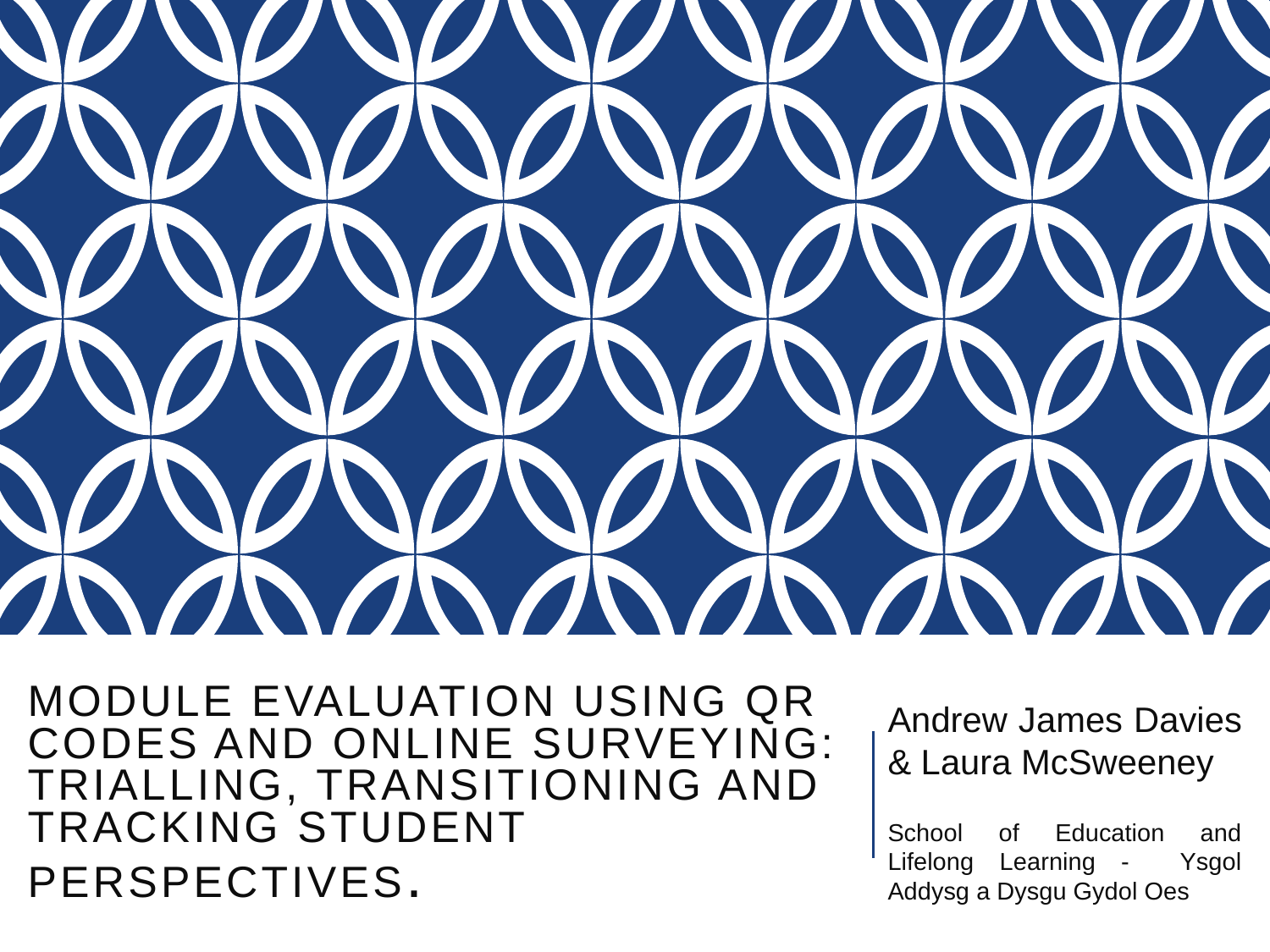

# Module Evaluation Using QR Codes and Online Surveying: Trialling, Transitioning and Tracking Student Perspectives.
Andrew James Davies & Laura McSweeney

School of Education and Lifelong Learning -  Ysgol Addysg a Dysgu Gydol Oes